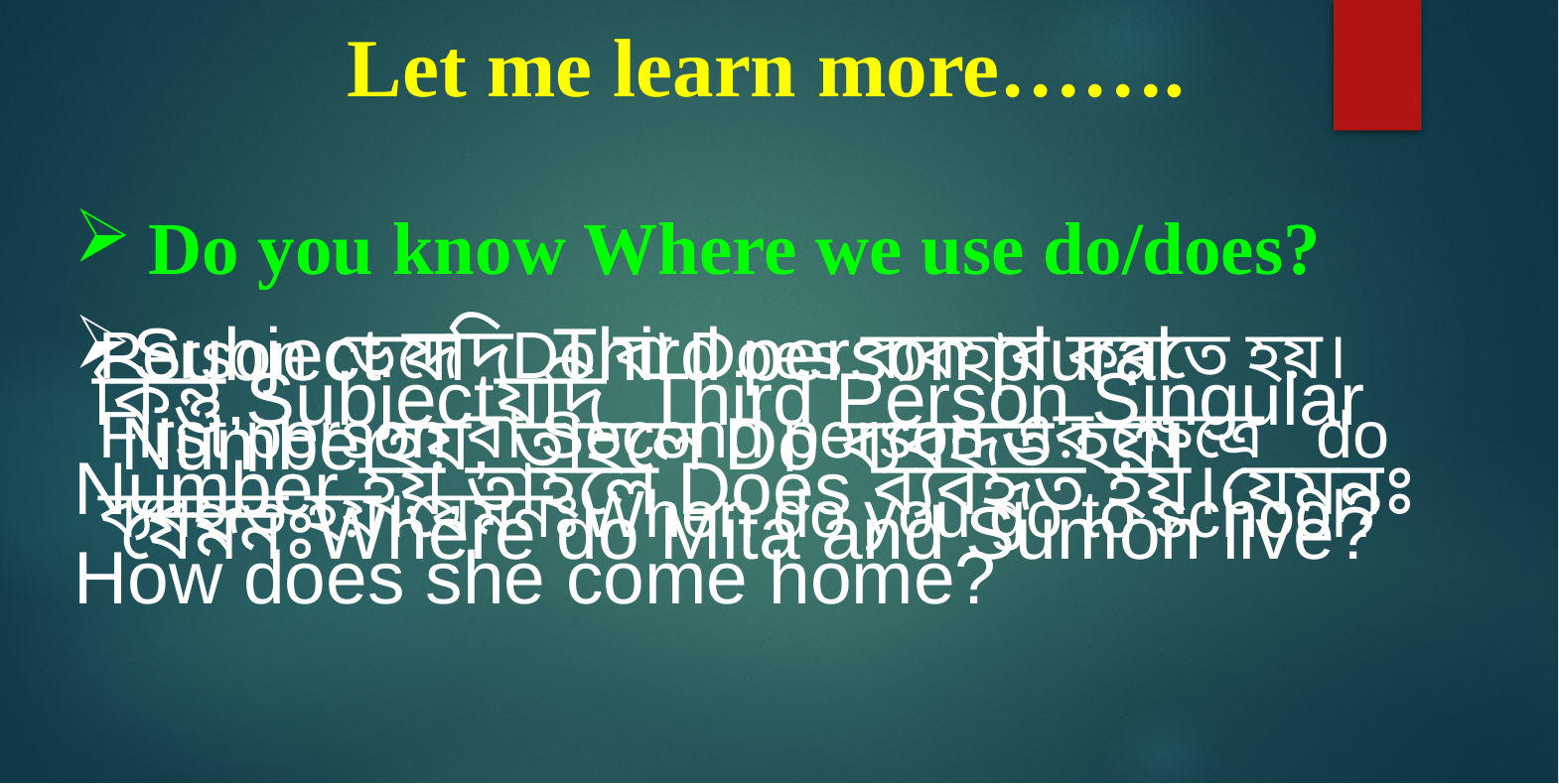

Let me learn more…….
Do you know Where we use do/does?
Subject যদি  Third person plural Numberহয়, তাহলে Do ব্যবহৃত হয়।যেমনঃWhere do Mita and Sumon live?
Person ভেদে   Do বা Does ব্যবহার করতে হয়। First person বা Second person এর ক্ষেত্রে   do ব্যবহৃত হয়।যেমনঃWhen do you go to school?
 কিন্তু,Subjectযদি  Third Person Singular Number হয়,তাহলে Does ব্যবহৃত হয়।যেমনঃ
How does she come home?